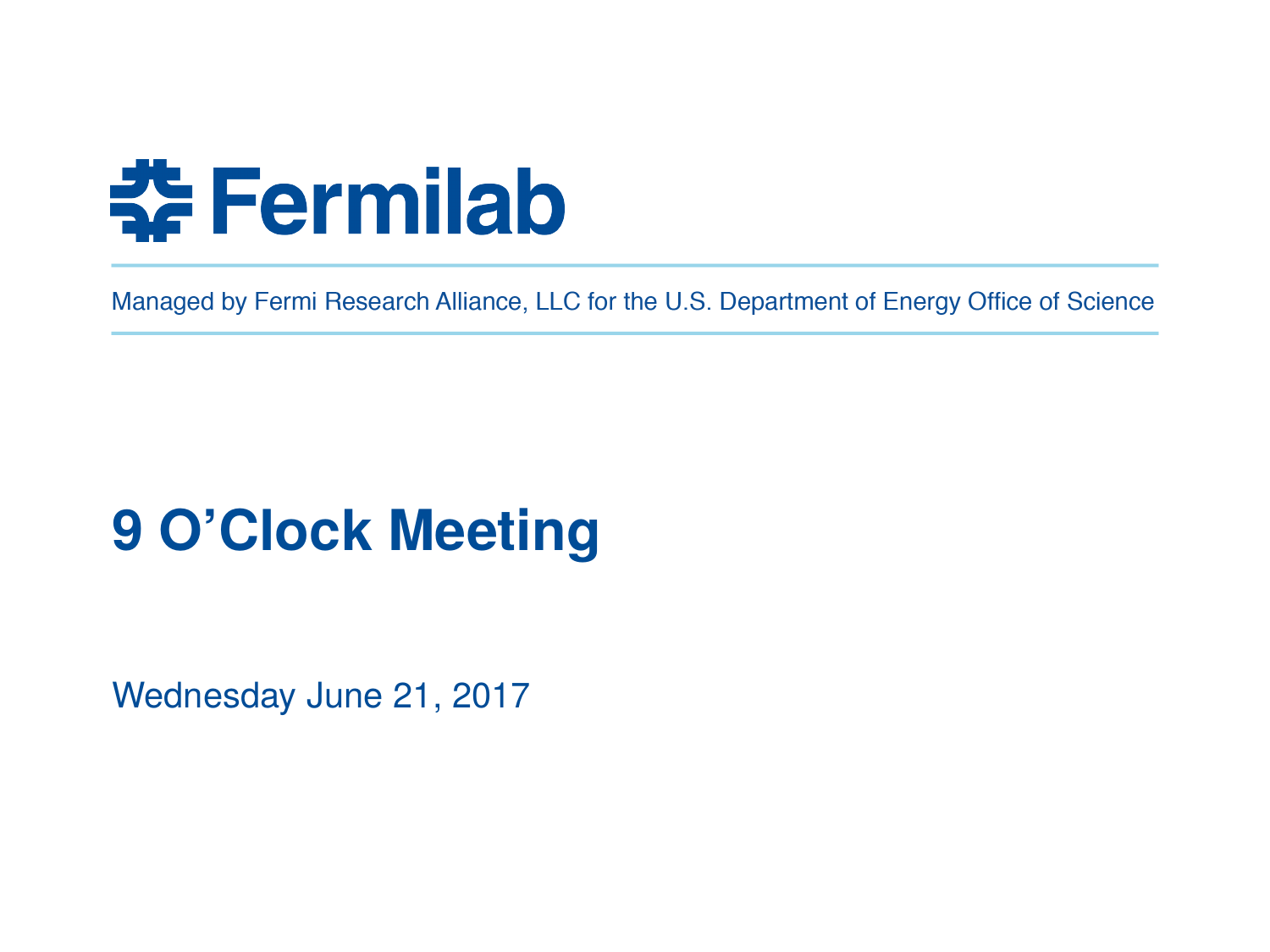

# 9 O’Clock Meeting
Wednesday June 21, 2017